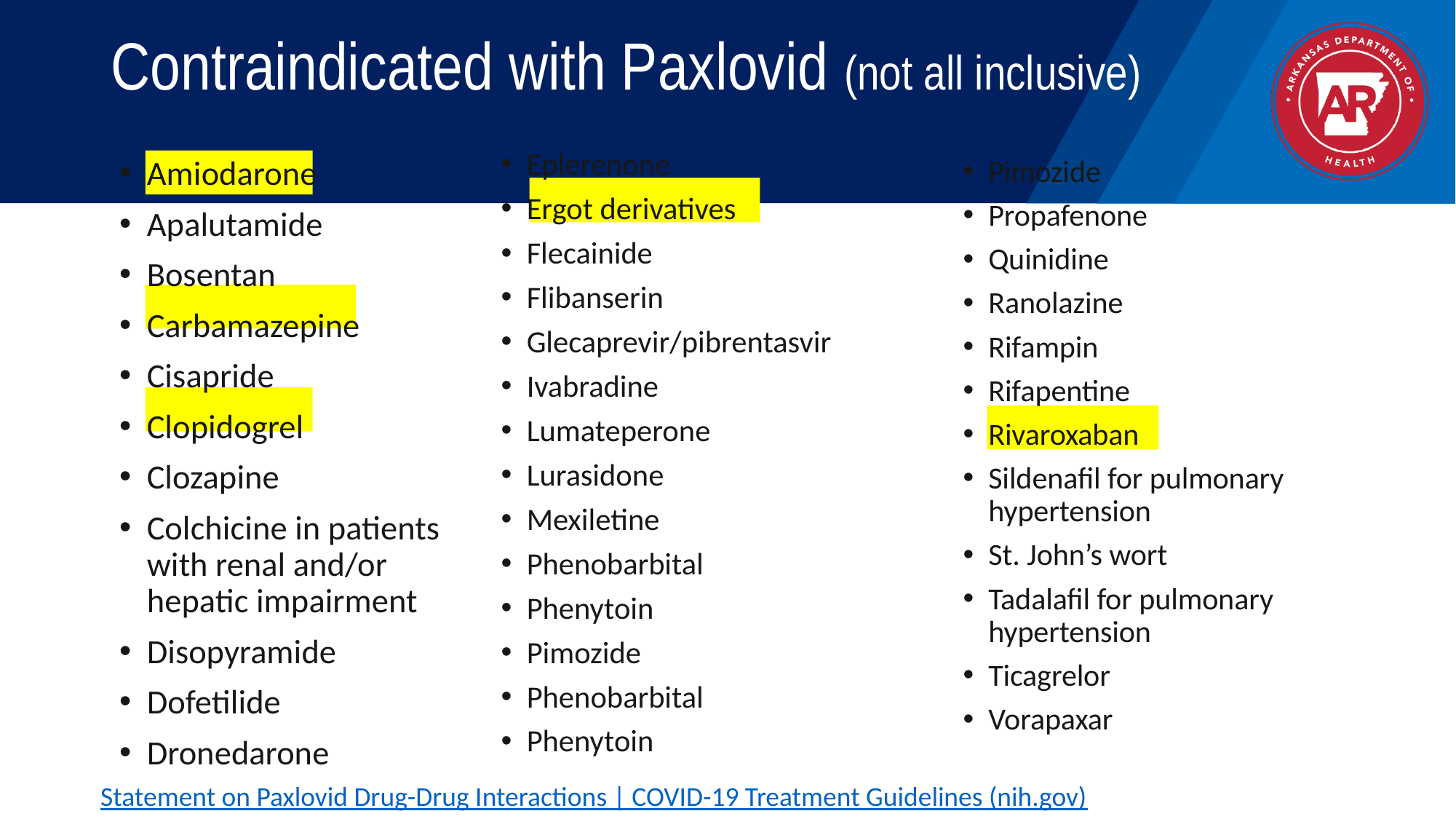

# Contraindicated with Paxlovid (not all inclusive)
Eplerenone
Ergot derivatives
Flecainide
Flibanserin
Glecaprevir/pibrentasvir
Ivabradine
Lumateperone
Lurasidone
Mexiletine
Phenobarbital
Phenytoin
Pimozide
Phenobarbital
Phenytoin

Pimozide
Propafenone
Quinidine
Ranolazine
Rifampin
Rifapentine
Rivaroxaban
Sildenafil for pulmonary hypertension
St. John’s wort
Tadalafil for pulmonary hypertension
Ticagrelor
Vorapaxar

Amiodarone
Apalutamide
Bosentan
Carbamazepine
Cisapride
Clopidogrel
Clozapine
Colchicine in patients with renal and/or hepatic impairment
Disopyramide
Dofetilide
Dronedarone

Statement on Paxlovid Drug-Drug Interactions | COVID-19 Treatment Guidelines (nih.gov)